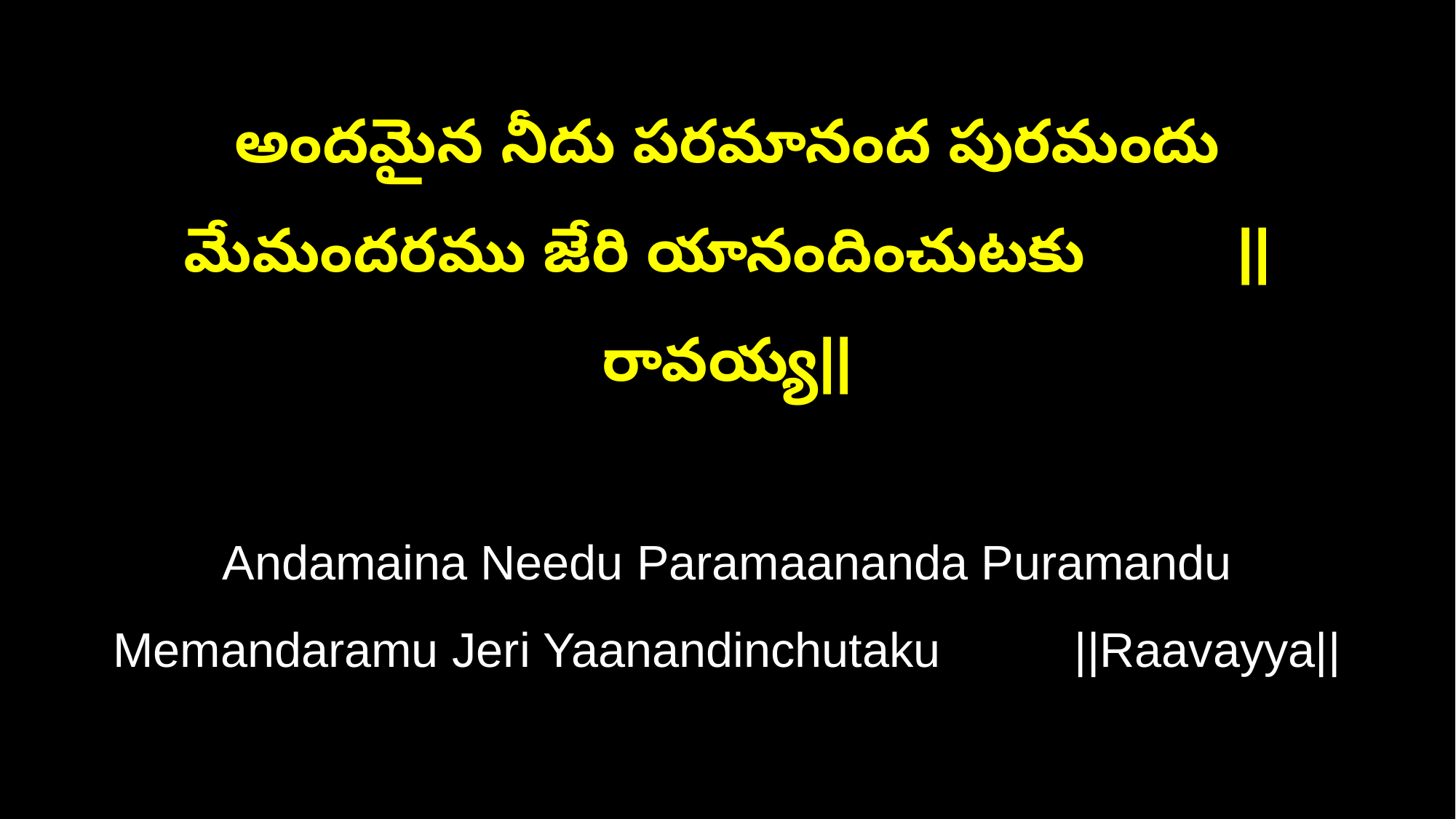

అందమైన నీదు పరమానంద పురమందు
మేమందరము జేరి యానందించుటకు         ||రావయ్య||
Andamaina Needu Paramaananda Puramandu
Memandaramu Jeri Yaanandinchutaku          ||Raavayya||